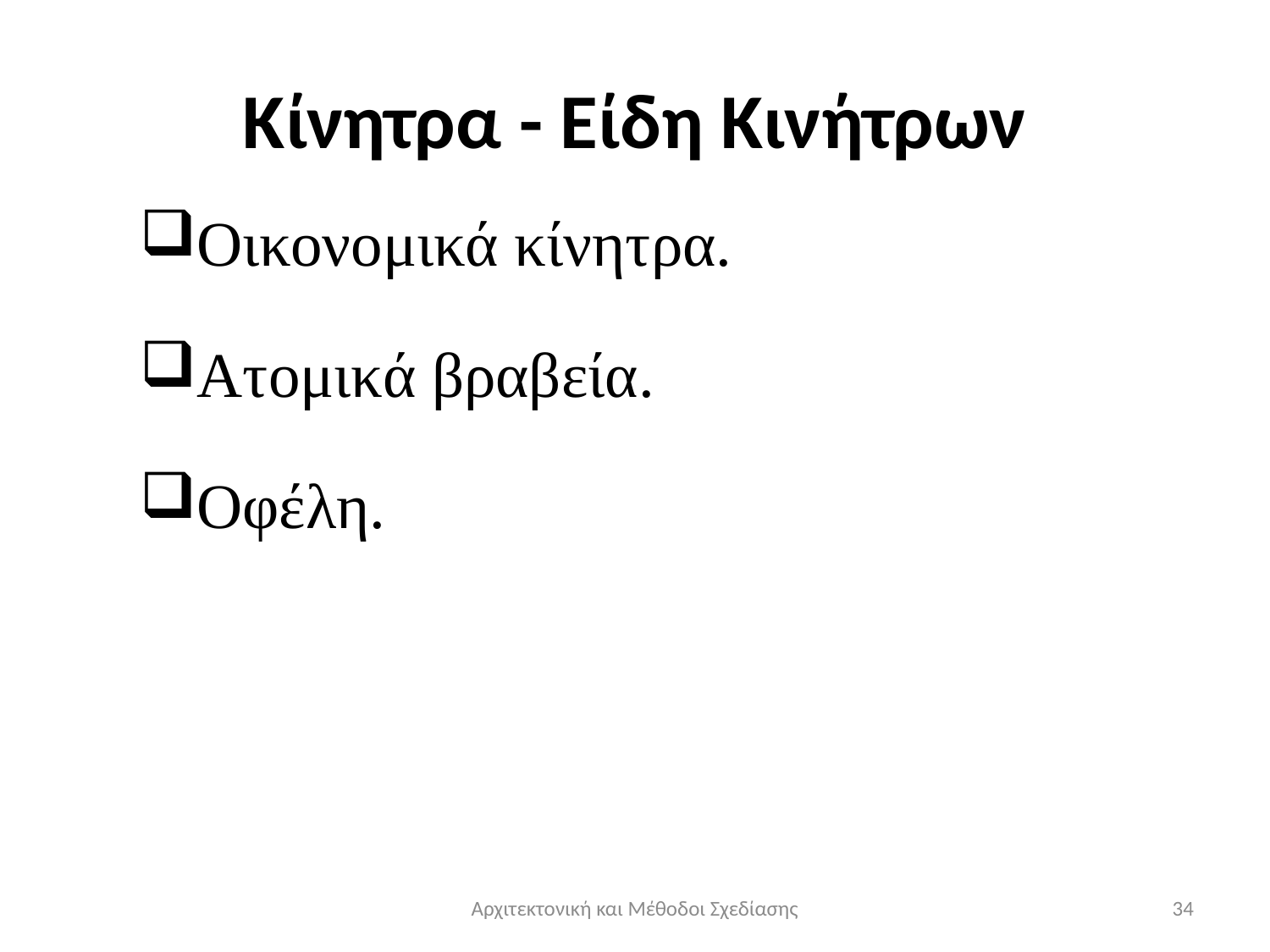

# Κίνητρα - Είδη Κινήτρων
Οικονομικά κίνητρα.
Ατομικά βραβεία.
Οφέλη.

Αρχιτεκτονική και Μέθοδοι Σχεδίασης
34